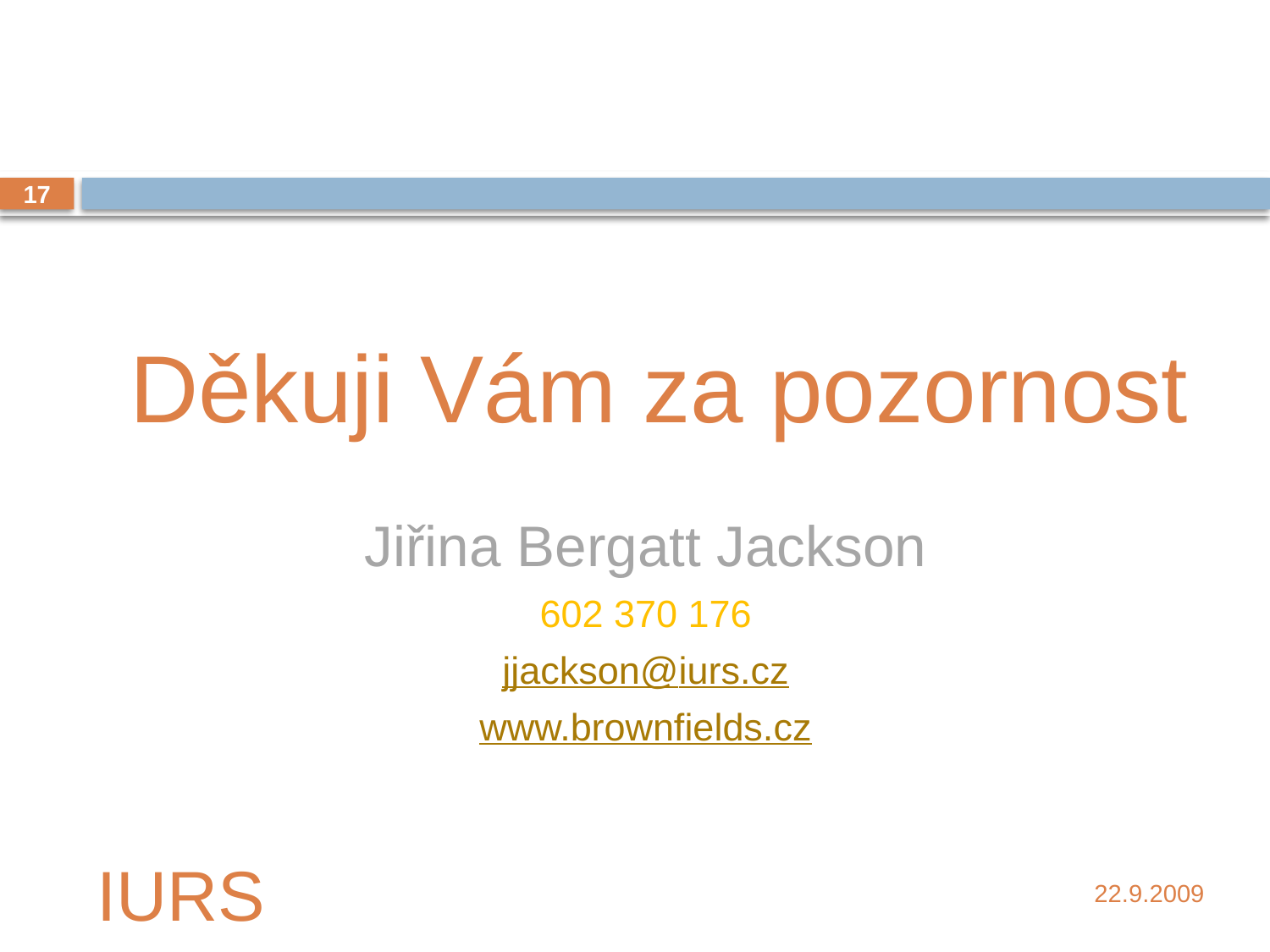

#
17

 Děkuji Vám za pozornost

Jiřina Bergatt Jackson
602 370 176
jjackson@iurs.cz
www.brownfields.cz

IURS
22.9.2009